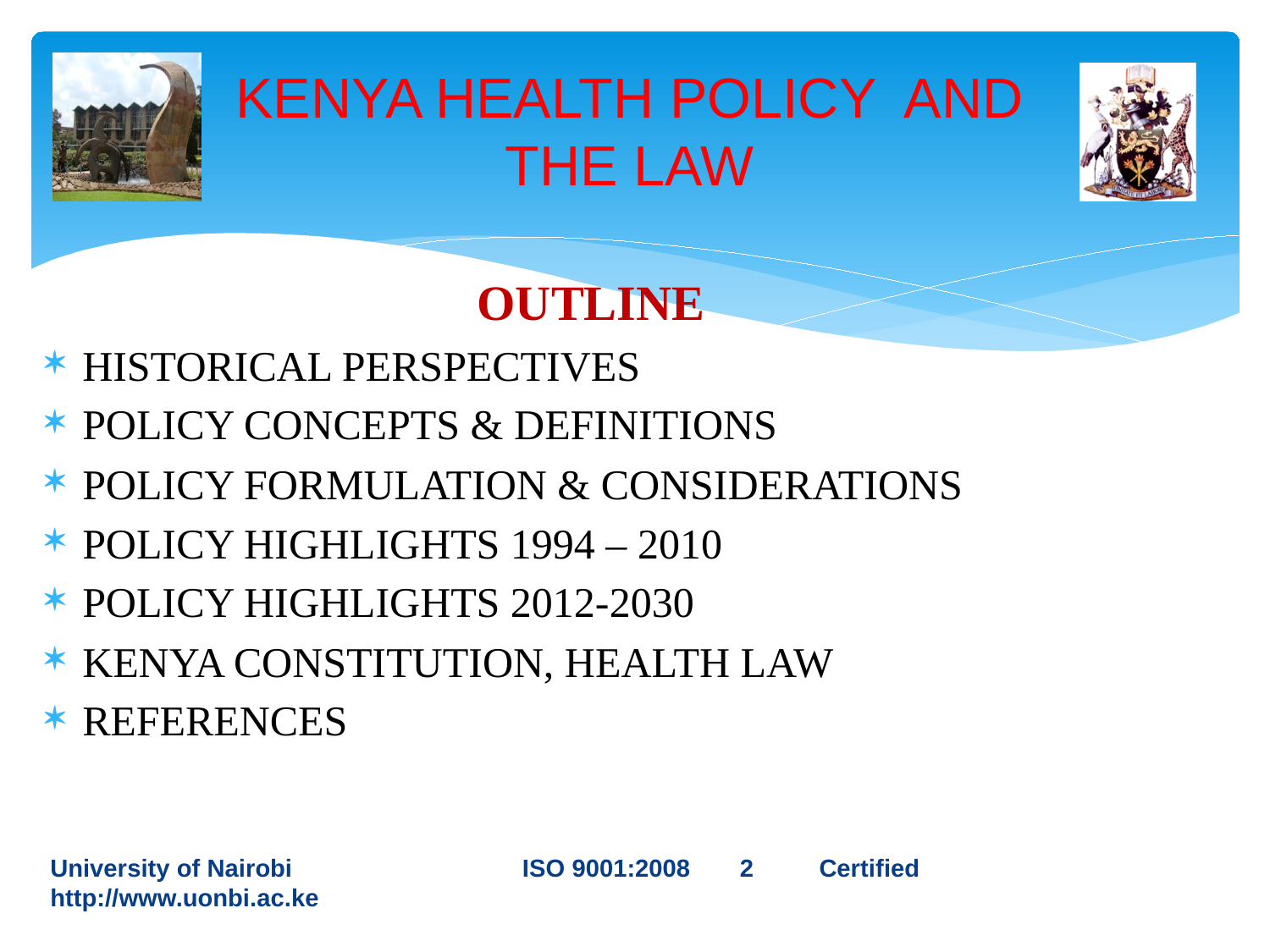

# KENYA HEALTH POLICY  AND THE LAW
OUTLINE
HISTORICAL PERSPECTIVES
POLICY CONCEPTS & DEFINITIONS
POLICY FORMULATION & CONSIDERATIONS
POLICY HIGHLIGHTS 1994 – 2010
POLICY HIGHLIGHTS 2012-2030
KENYA CONSTITUTION, HEALTH LAW
REFERENCES

University of Nairobi                                 ISO 9001:2008       2	 Certified 		http://www.uonbi.ac.ke